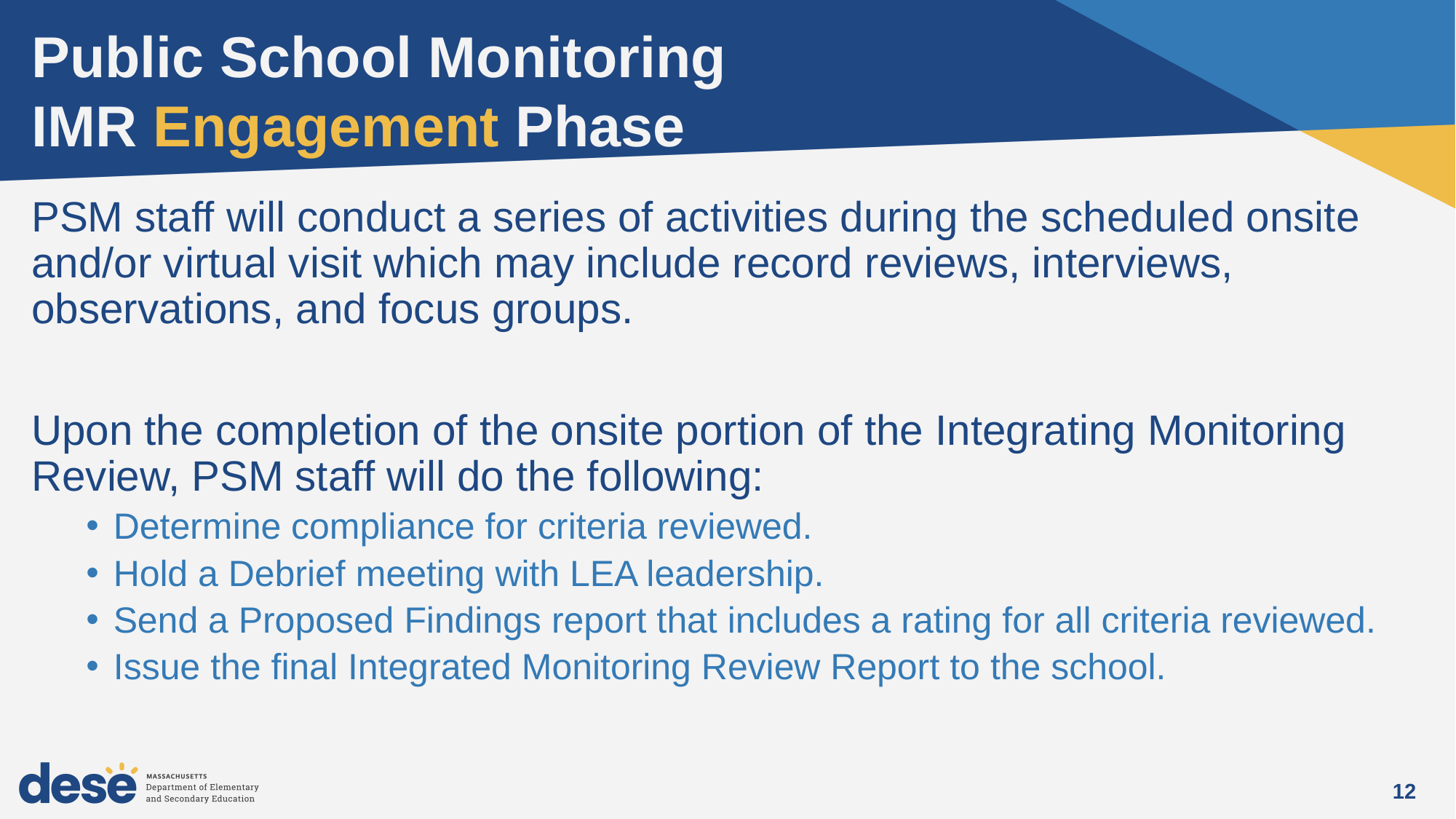

Public School Monitoring
IMR Engagement Phase
PSM staff will conduct a series of activities during the scheduled onsite and/or virtual visit which may include record reviews, interviews, observations, and focus groups.

Upon the completion of the onsite portion of the Integrating Monitoring Review, PSM staff will do the following:
Determine compliance for criteria reviewed.
Hold a Debrief meeting with LEA leadership.
Send a Proposed Findings report that includes a rating for all criteria reviewed.
Issue the final Integrated Monitoring Review Report to the school.

12